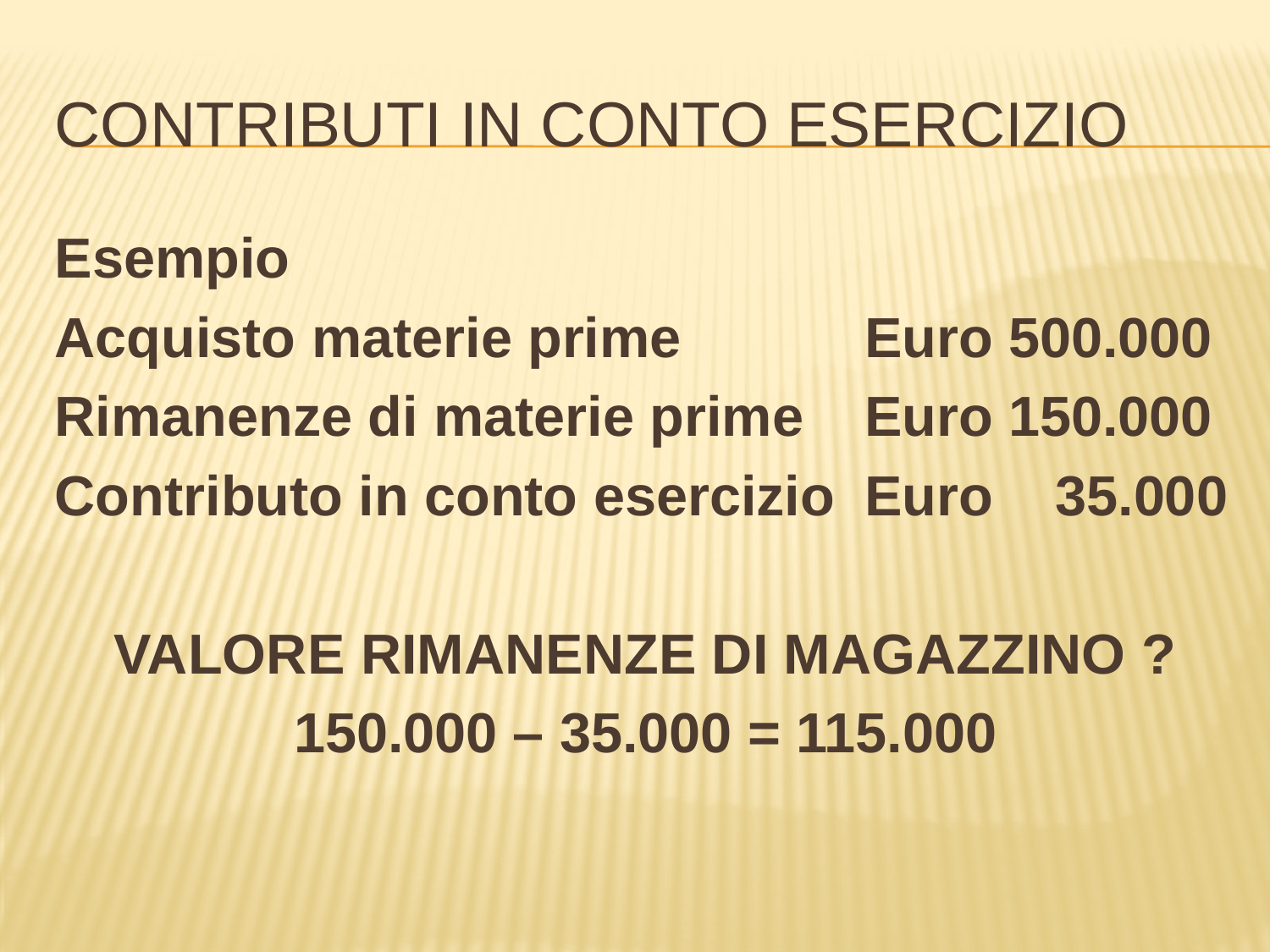

# CONTRIBUTI IN CONTO ESERCIZIO
Esempio
Acquisto materie prime 		Euro 500.000
Rimanenze di materie prime	Euro 150.000
Contributo in conto esercizio	Euro    35.000

VALORE RIMANENZE DI MAGAZZINO ?
150.000 – 35.000 = 115.000